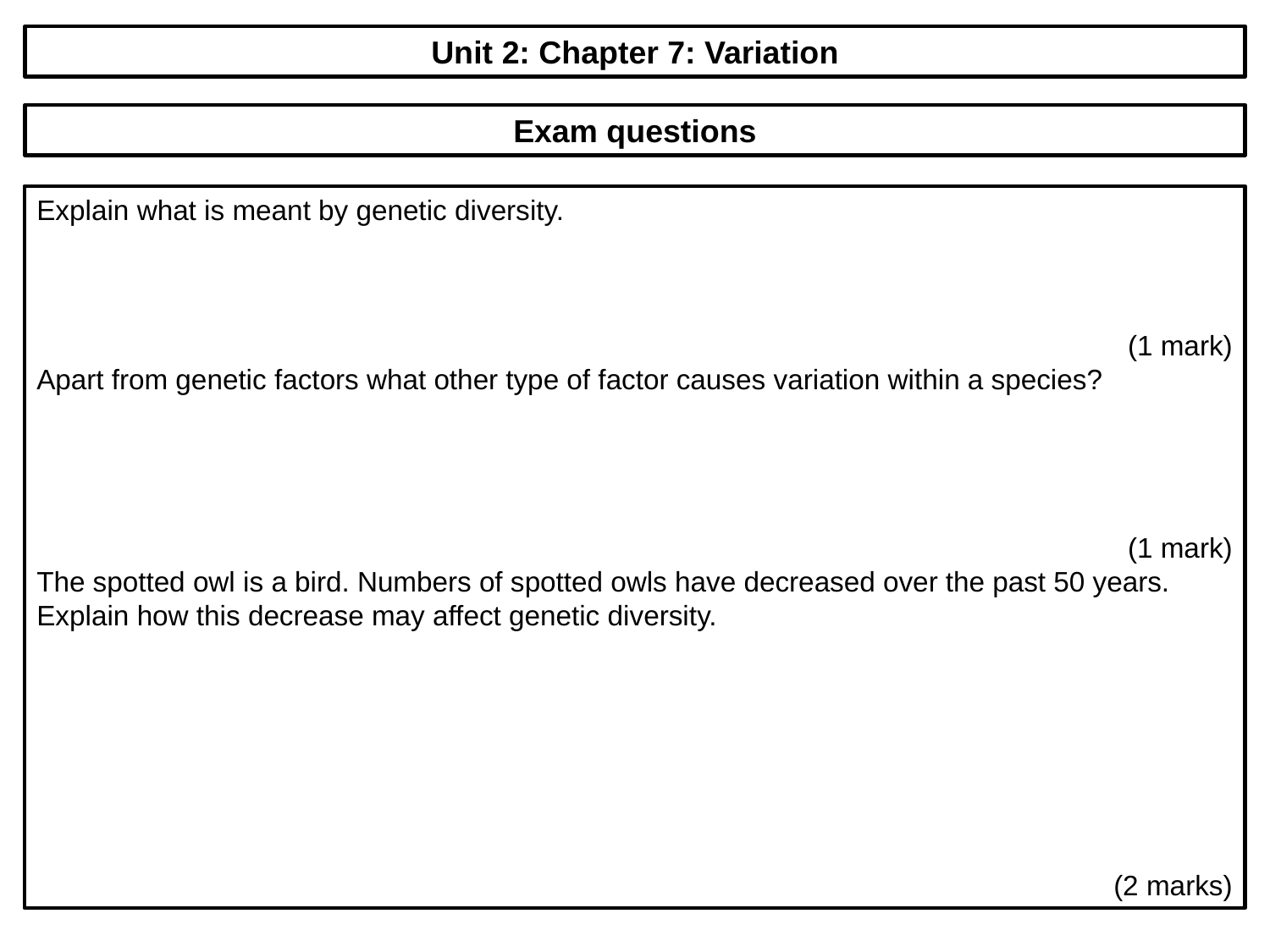

Unit 2: Chapter 7: Variation
Exam questions
Explain what is meant by genetic diversity.

(1 mark)
Apart from genetic factors what other type of factor causes variation within a species?

(1 mark)
The spotted owl is a bird. Numbers of spotted owls have decreased over the past 50 years. Explain how this decrease may affect genetic diversity.

(2 marks)